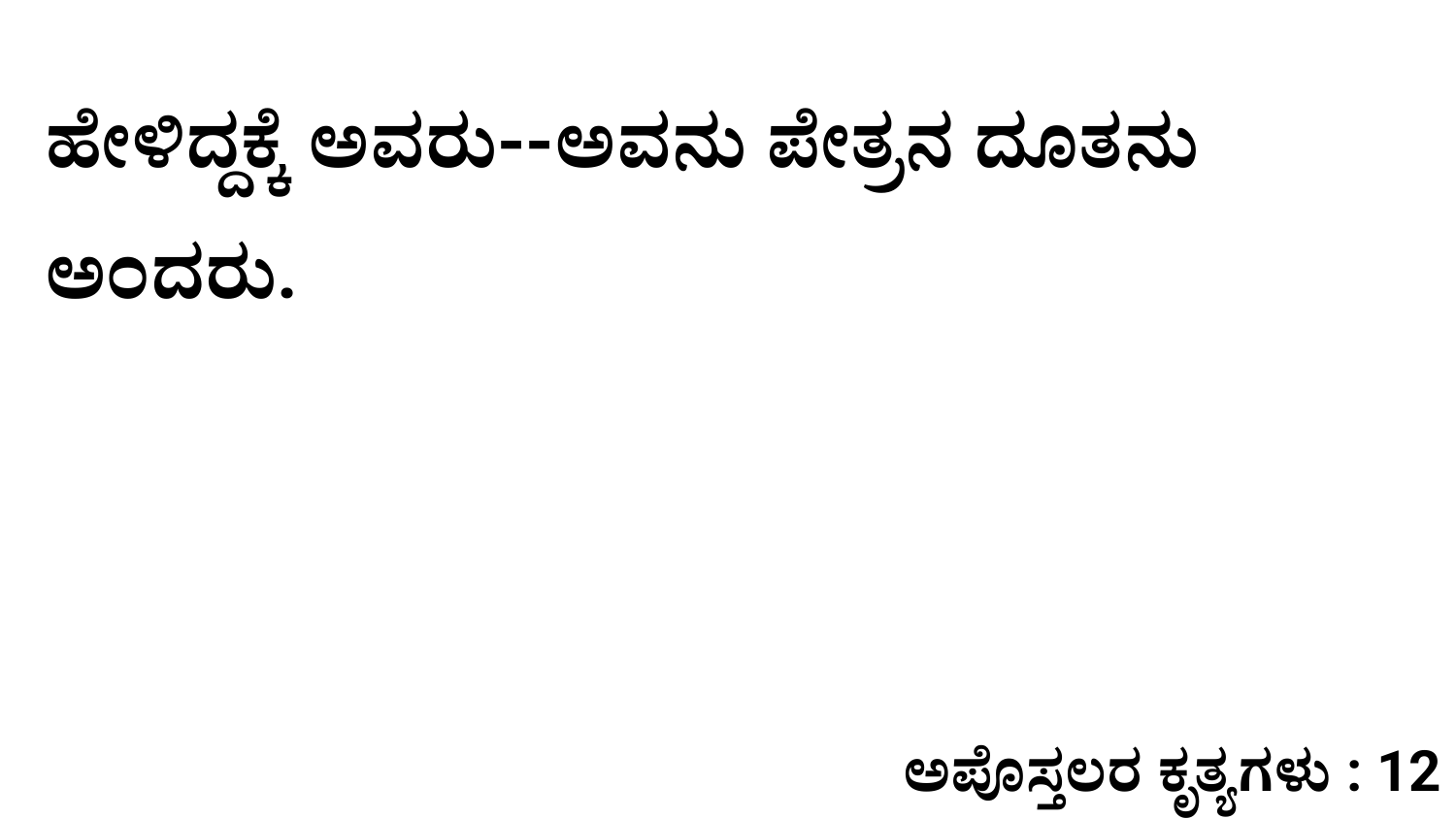

ಹೇಳಿದ್ದಕ್ಕೆ ಅವರು--ಅವನು ಪೇತ್ರನ ದೂತನು ಅಂದರು.
ಅಪೊಸ್ತಲರ ಕೃತ್ಯಗಳು : 12